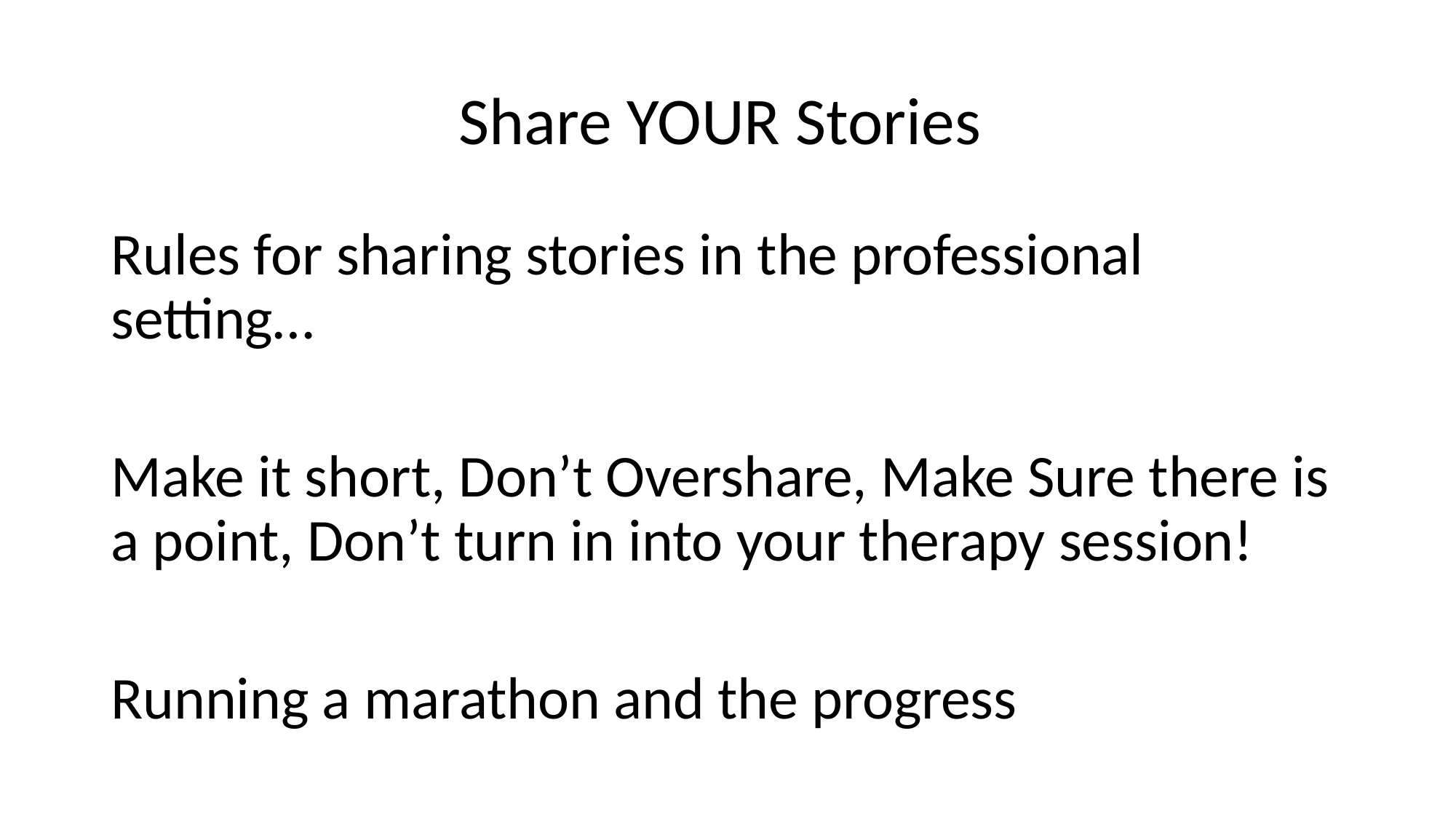

# Share YOUR Stories
Rules for sharing stories in the professional setting…

Make it short, Don’t Overshare, Make Sure there is a point, Don’t turn in into your therapy session!

Running a marathon and the progress